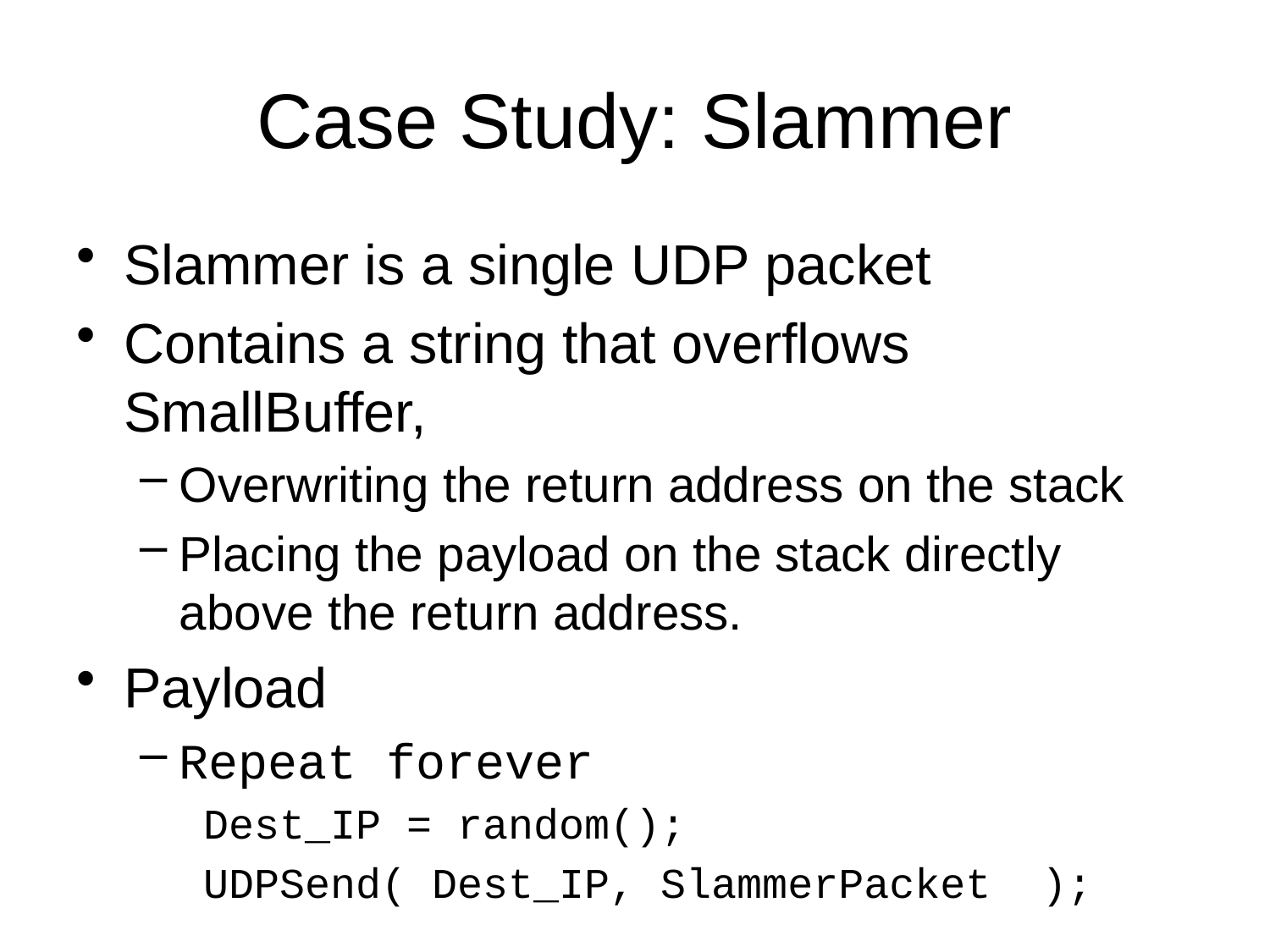

# Case Study: Slammer
Slammer is a single UDP packet
Contains a string that overflows SmallBuffer,
Overwriting the return address on the stack
Placing the payload on the stack directly above the return address.
Payload
Repeat forever
Dest_IP = random();
UDPSend( Dest_IP, SlammerPacket  );